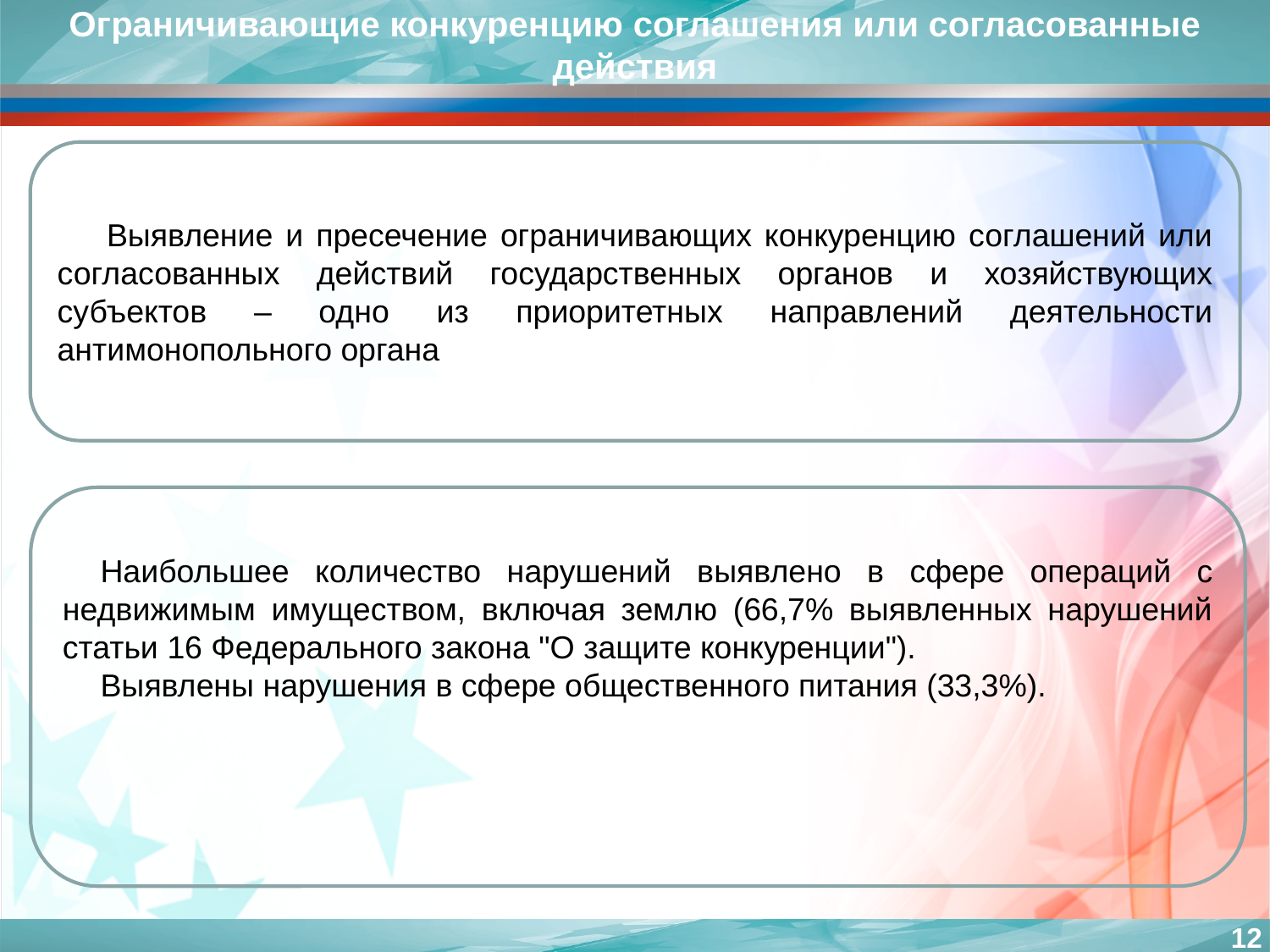

Ограничивающие конкуренцию соглашения или согласованные действия
Выявление и пресечение ограничивающих конкуренцию соглашений или согласованных действий государственных органов и хозяйствующих субъектов – одно из приоритетных направлений деятельности антимонопольного органа

Наибольшее количество нарушений выявлено в сфере операций с недвижимым имуществом, включая землю (66,7% выявленных нарушений статьи 16 Федерального закона "О защите конкуренции").
Выявлены нарушения в сфере общественного питания (33,3%).
12